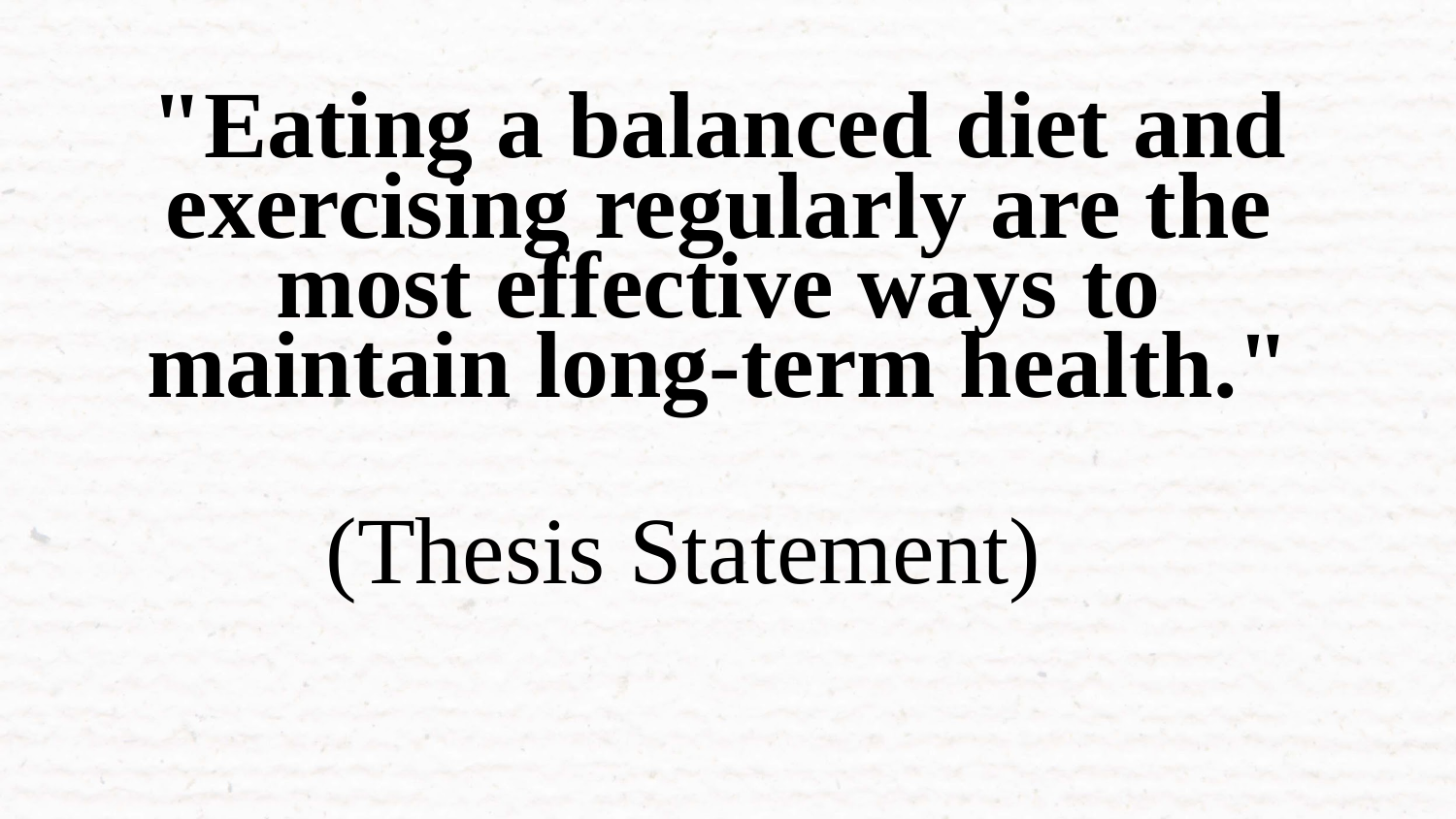

# "Eating a balanced diet and exercising regularly are the most effective ways to maintain long-term health."

(Thesis Statement)